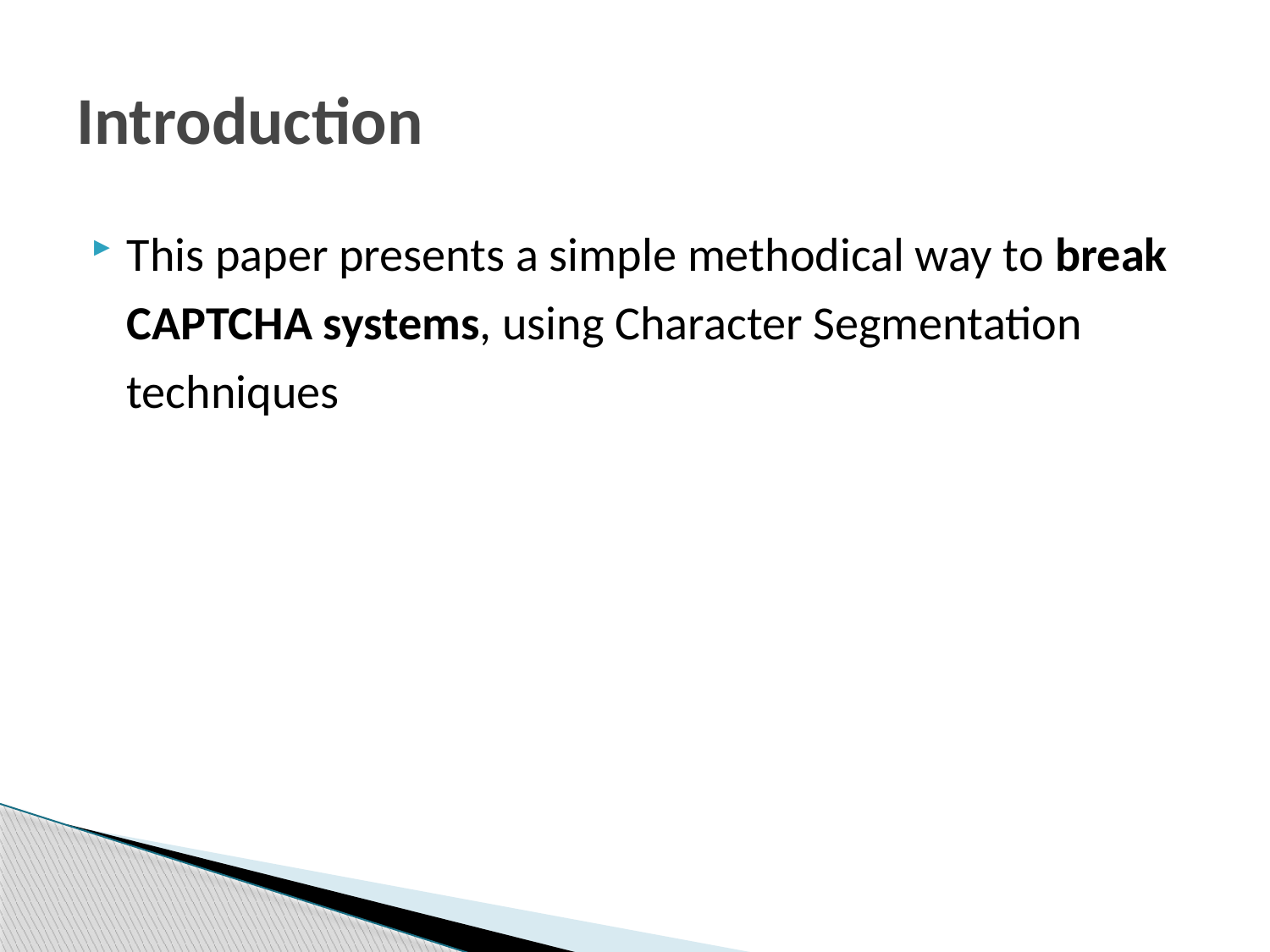

# Introduction
This paper presents a simple methodical way to break CAPTCHA systems, using Character Segmentation techniques